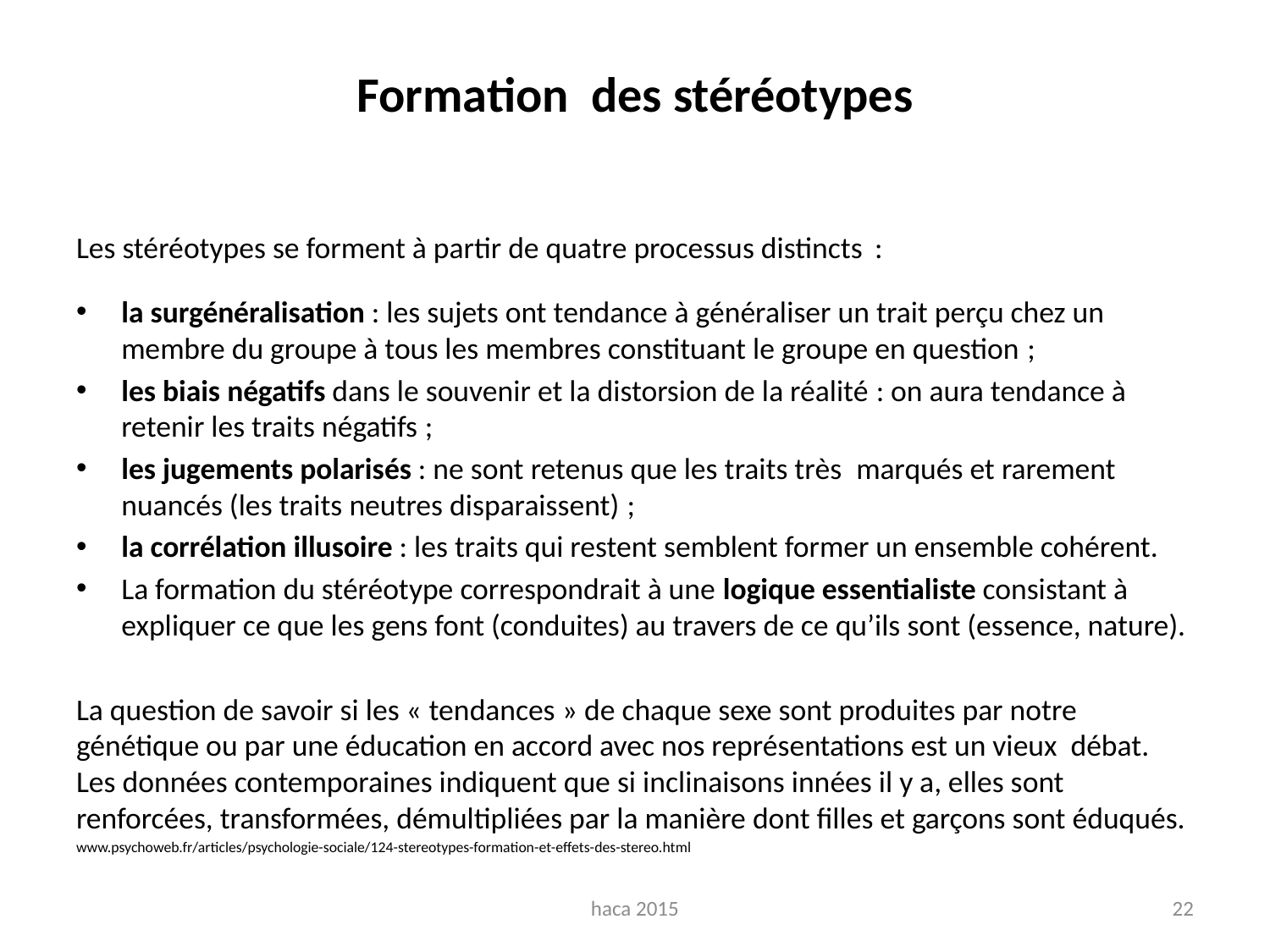

# Formation  des stéréotypes
Les stéréotypes se forment à partir de quatre processus distincts  :

la surgénéralisation : les sujets ont tendance à généraliser un trait perçu chez un membre du groupe à tous les membres constituant le groupe en question ;
les biais négatifs dans le souvenir et la distorsion de la réalité : on aura tendance à retenir les traits négatifs ;
les jugements polarisés : ne sont retenus que les traits très  marqués et rarement nuancés (les traits neutres disparaissent) ;
la corrélation illusoire : les traits qui restent semblent former un ensemble cohérent.
La formation du stéréotype correspondrait à une logique essentialiste consistant à expliquer ce que les gens font (conduites) au travers de ce qu’ils sont (essence, nature).

La question de savoir si les « tendances » de chaque sexe sont produites par notre génétique ou par une éducation en accord avec nos représentations est un vieux  débat. Les données contemporaines indiquent que si inclinaisons innées il y a, elles sont renforcées, transformées, démultipliées par la manière dont filles et garçons sont éduqués.
www.psychoweb.fr/articles/psychologie-sociale/124-stereotypes-formation-et-effets-des-stereo.html

haca 2015
22